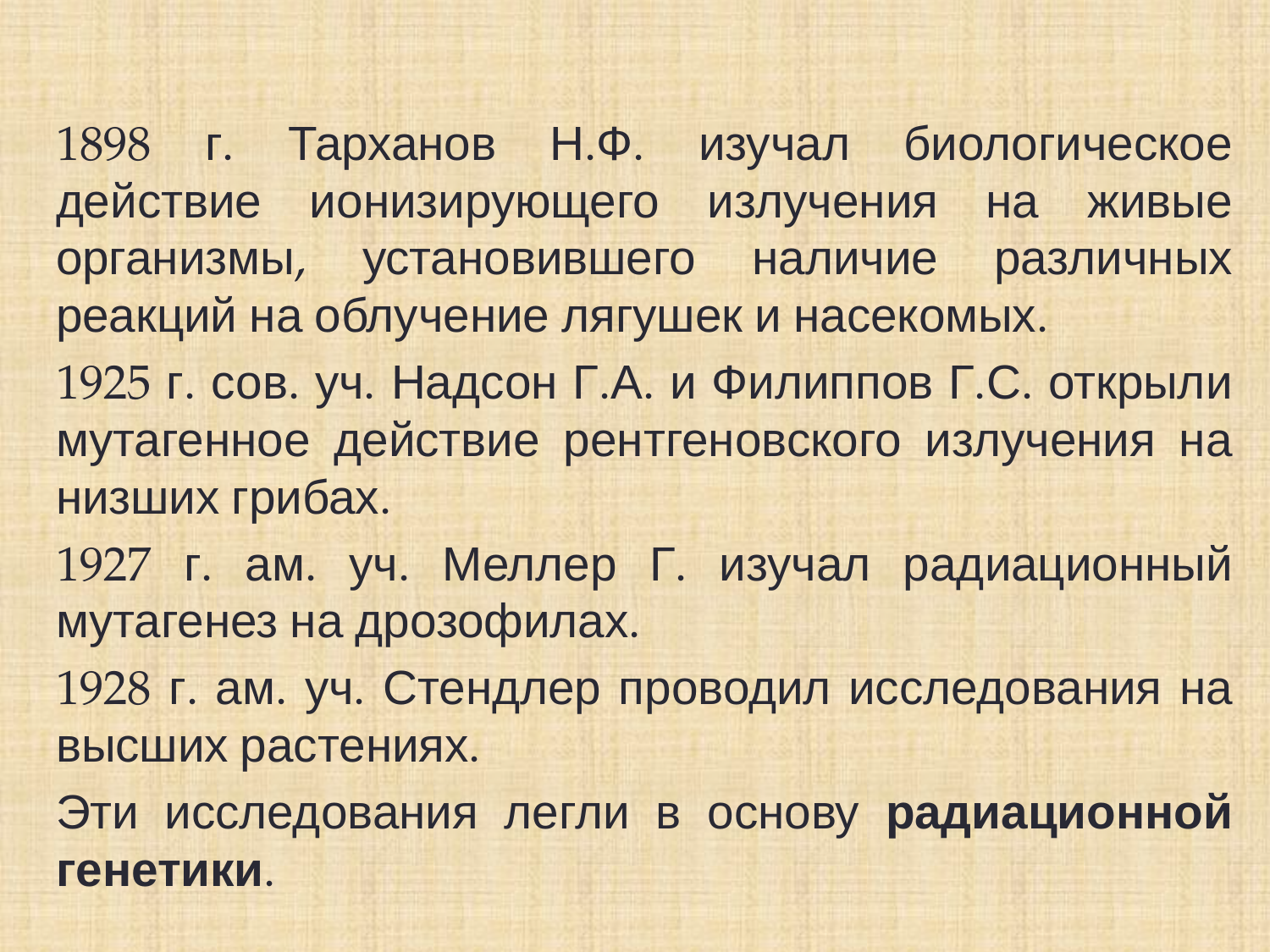

#
1898 г. Тарханов Н.Ф. изучал биологическое действие ионизирующего излучения на живые организмы, установившего наличие различных реакций на облучение лягушек и насекомых.
1925 г. сов. уч. Надсон Г.А. и Филиппов Г.С. открыли мутагенное действие рентгеновского излучения на низших грибах.
1927 г. ам. уч. Меллер Г. изучал радиационный мутагенез на дрозофилах.
1928 г. ам. уч. Стендлер проводил исследования на высших растениях.
Эти исследования легли в основу радиационной генетики.